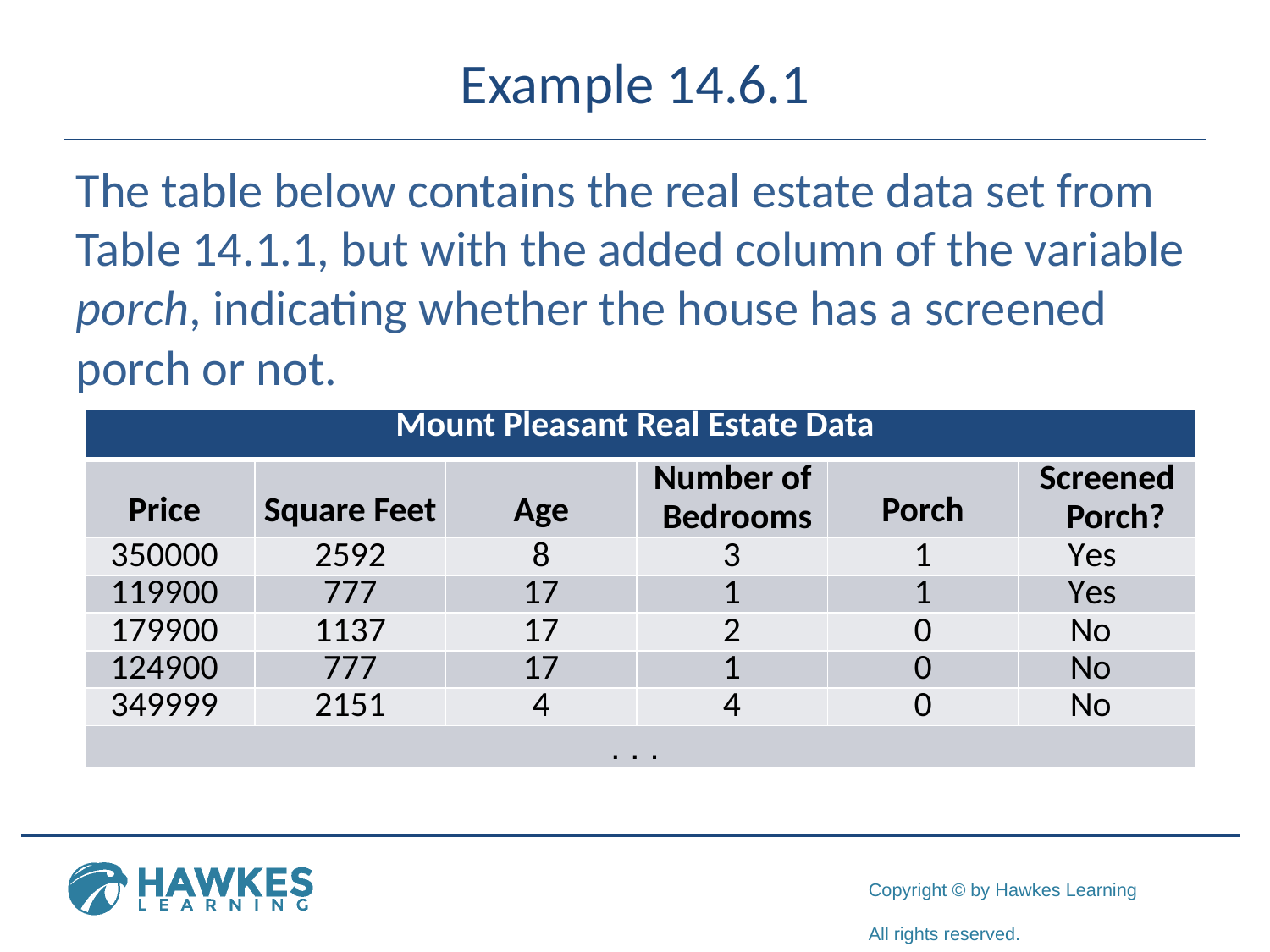

# Example 14.6.1
The table below contains the real estate data set from Table 14.1.1, but with the added column of the variable porch, indicating whether the house has a screened porch or not.
| Mount Pleasant Real Estate Data |  |  |  |  |  |
| --- | --- | --- | --- | --- | --- |
| Price | Square Feet | Age | Number of Bedrooms | Porch | Screened Porch? |
| 350000 | 2592 | 8 | 3 | 1 | Yes |
| 119900 | 777 | 17 | 1 | 1 | Yes |
| 179900 | 1137 | 17 | 2 | 0 | No |
| 124900 | 777 | 17 | 1 | 0 | No |
| 349999 | 2151 | 4 | 4 | 0 | No |
| . . . |  |  |  |  |  |